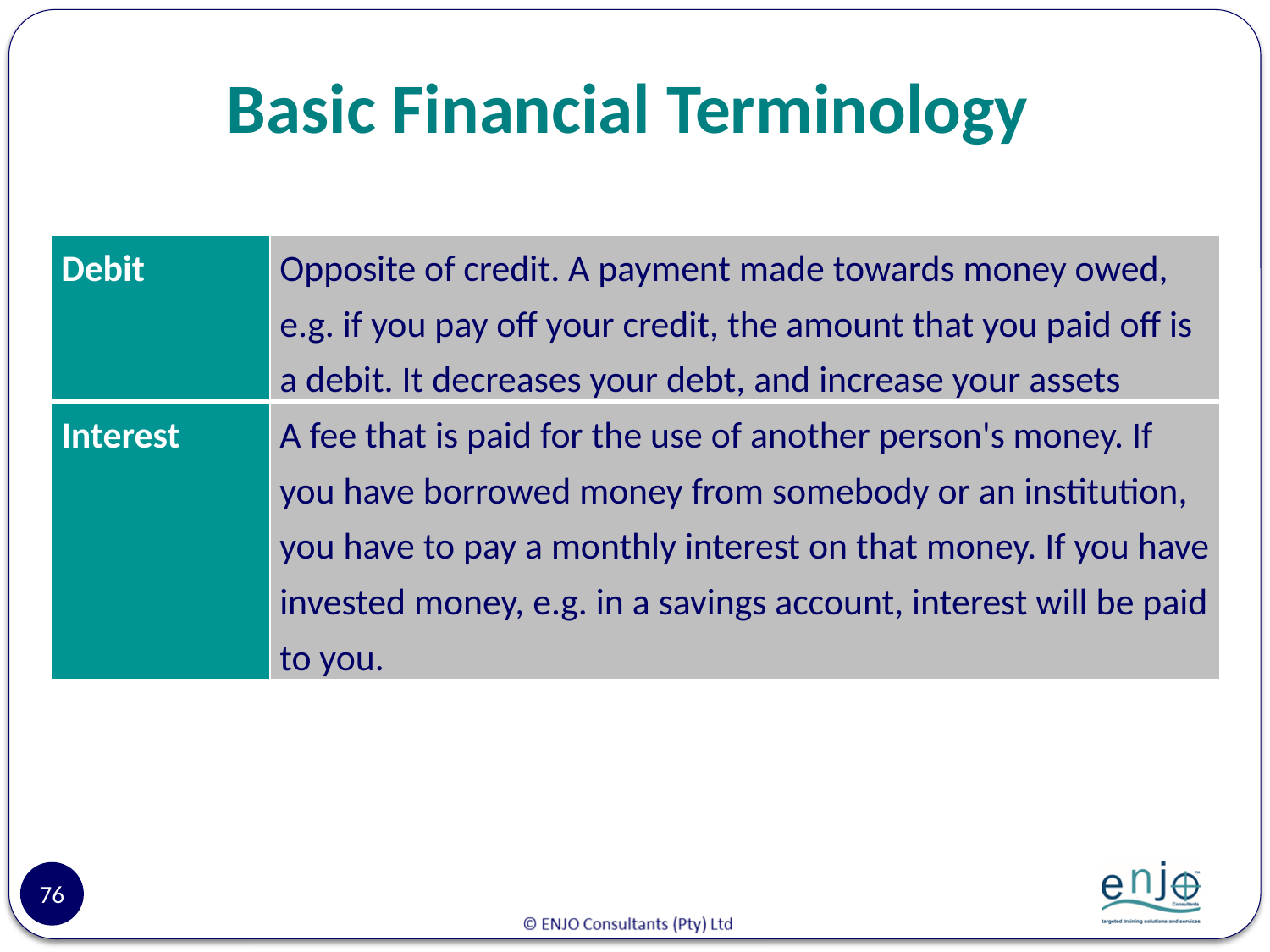

# Basic Financial Terminology
| Debit | Opposite of credit. A payment made towards money owed, e.g. if you pay off your credit, the amount that you paid off is a debit. It decreases your debt, and increase your assets |
| --- | --- |
| Interest | A fee that is paid for the use of another person's money. If you have borrowed money from somebody or an institution, you have to pay a monthly interest on that money. If you have invested money, e.g. in a savings account, interest will be paid to you. |
76